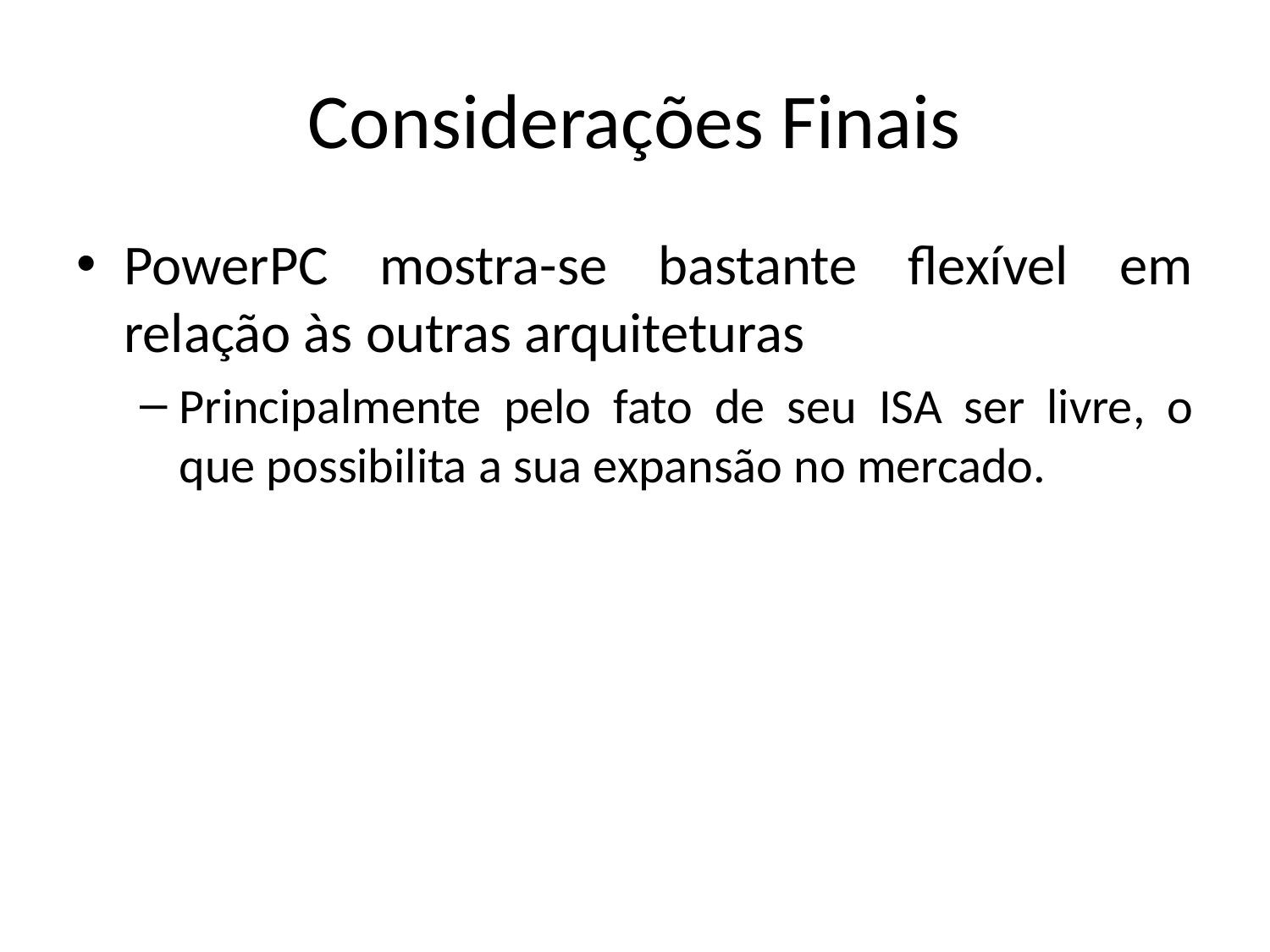

# Considerações Finais
PowerPC mostra-se bastante flexível em relação às outras arquiteturas
Principalmente pelo fato de seu ISA ser livre, o que possibilita a sua expansão no mercado.